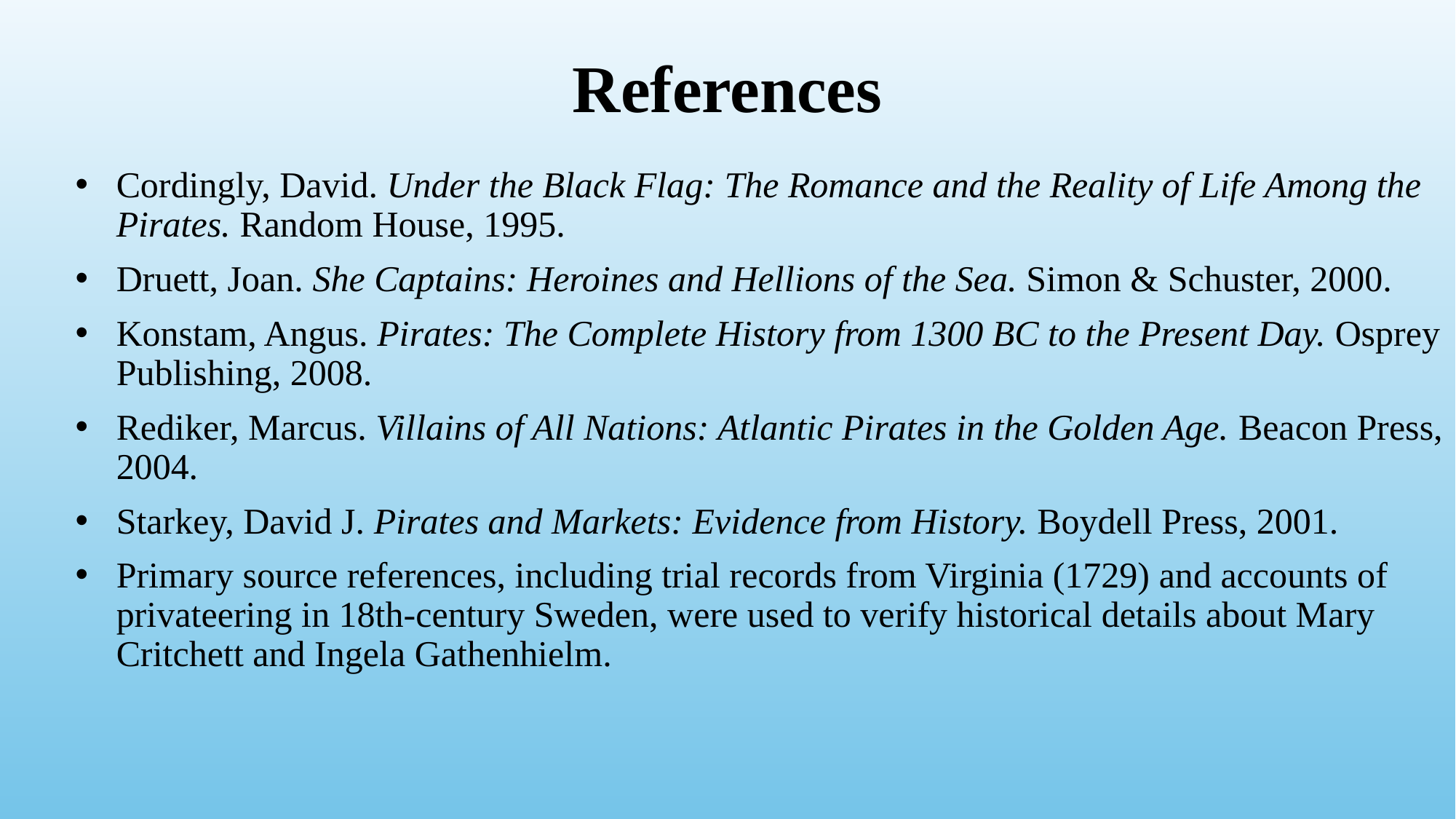

# References
Cordingly, David. Under the Black Flag: The Romance and the Reality of Life Among the Pirates. Random House, 1995.
Druett, Joan. She Captains: Heroines and Hellions of the Sea. Simon & Schuster, 2000.
Konstam, Angus. Pirates: The Complete History from 1300 BC to the Present Day. Osprey Publishing, 2008.
Rediker, Marcus. Villains of All Nations: Atlantic Pirates in the Golden Age. Beacon Press, 2004.
Starkey, David J. Pirates and Markets: Evidence from History. Boydell Press, 2001.
Primary source references, including trial records from Virginia (1729) and accounts of privateering in 18th-century Sweden, were used to verify historical details about Mary Critchett and Ingela Gathenhielm.